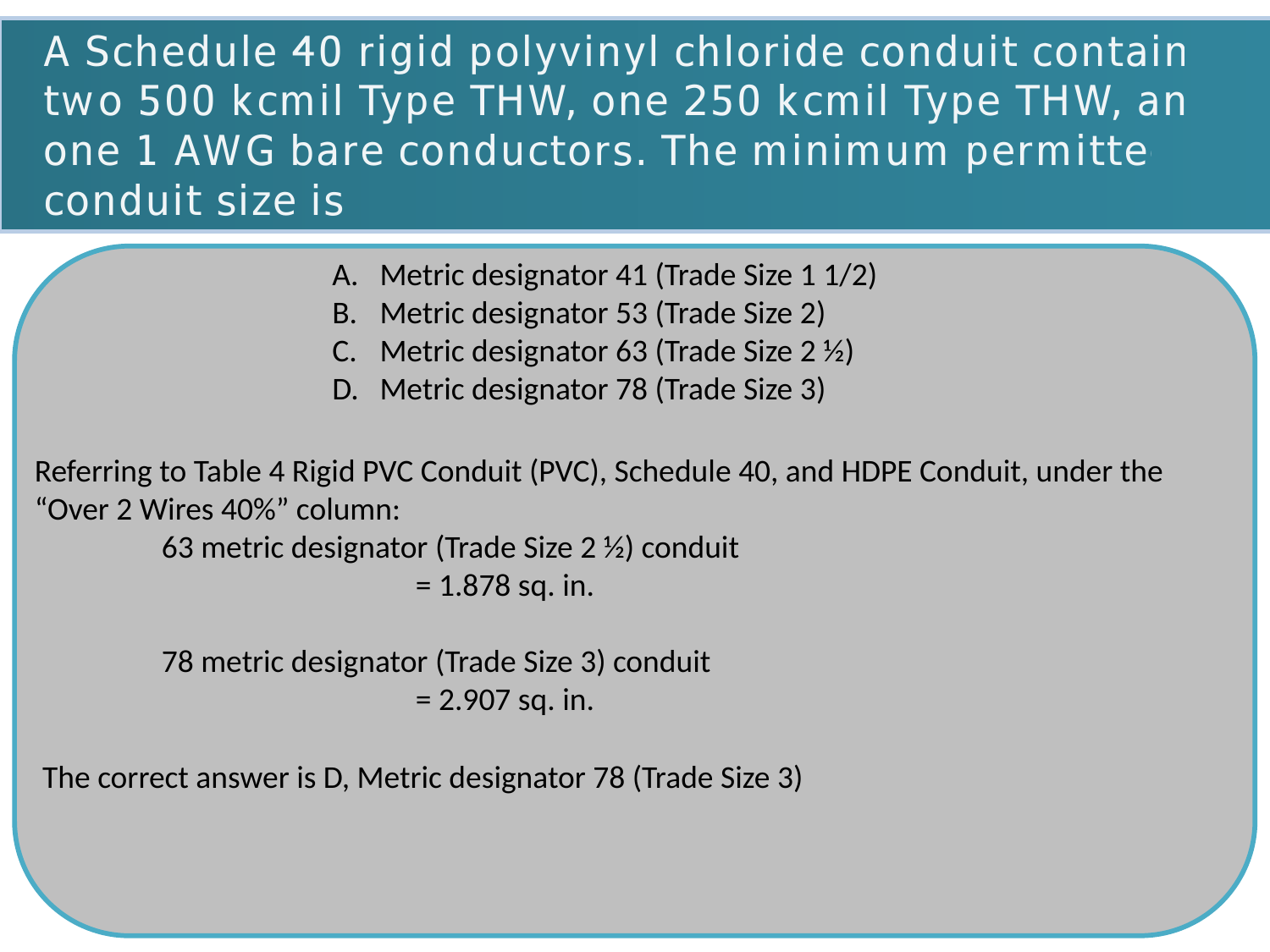

A Schedule 40 rigid polyvinyl chloride conduit contains
two 500 kcmil Type THW, one 250 kcmil Type THW, and one 1 AWG bare conductors. The minimum permitted
conduit size is:

Metric designator 41 (Trade Size 1 1/2)
Metric designator 53 (Trade Size 2)
Metric designator 63 (Trade Size 2 ½)
Metric designator 78 (Trade Size 3)
Referring to Table 4 Rigid PVC Conduit (PVC), Schedule 40, and HDPE Conduit, under the “Over 2 Wires 40%” column:
	63 metric designator (Trade Size 2 ½) conduit
			= 1.878 sq. in.

	78 metric designator (Trade Size 3) conduit
			= 2.907 sq. in.
The correct answer is D, Metric designator 78 (Trade Size 3)